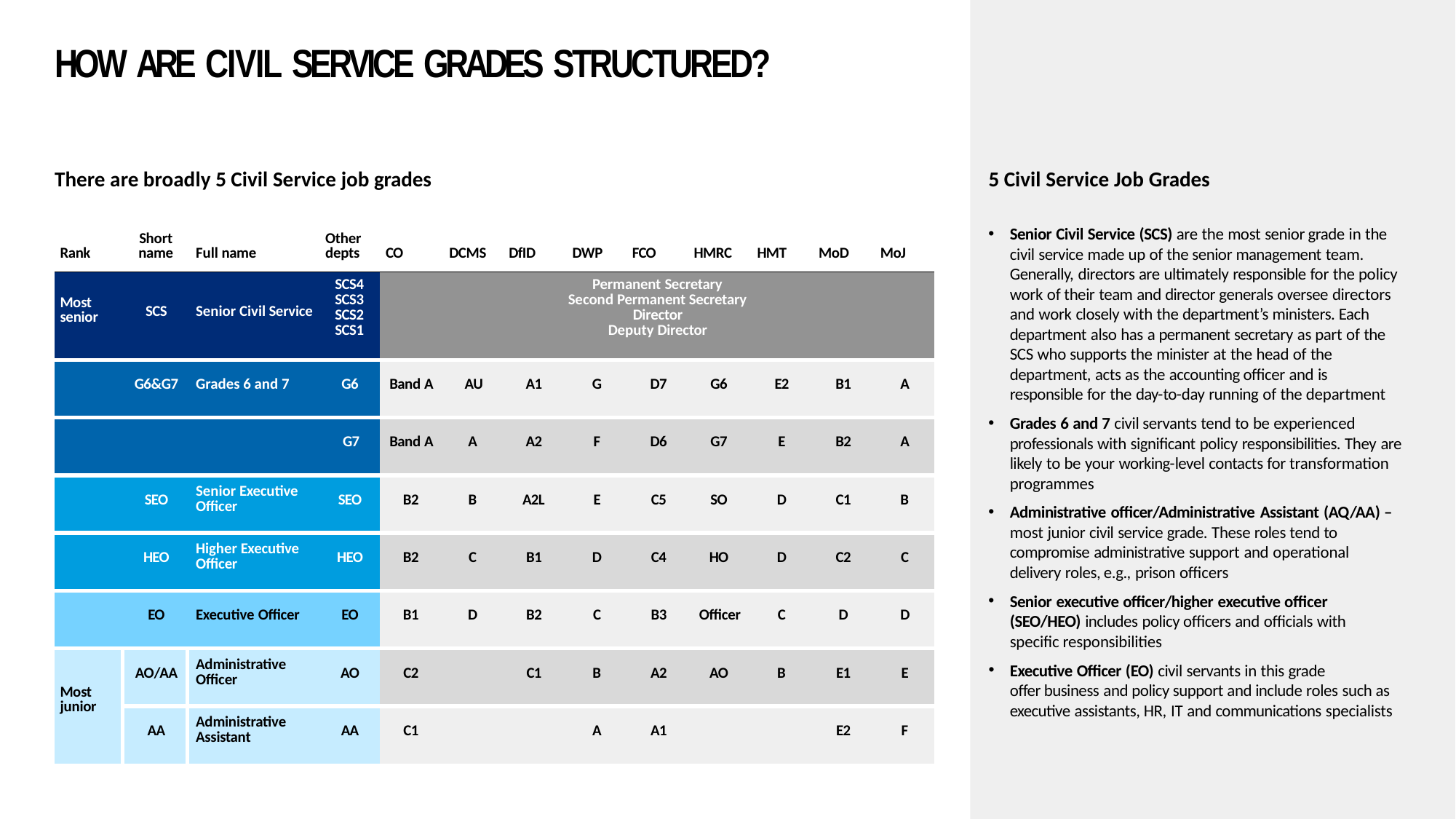

# HOW ARE CIVIL SERVICE GRADES STRUCTURED?
There are broadly 5 Civil Service job grades
5 Civil Service Job Grades

Senior Civil Service (SCS) are the most senior grade in the civil service made up of the senior management team. Generally, directors are ultimately responsible for the policy work of their team and director generals oversee directors and work closely with the department’s ministers. Each department also has a permanent secretary as part of the SCS who supports the minister at the head of the department, acts as the accounting officer and is responsible for the day-to-day running of the department
Grades 6 and 7 civil servants tend to be experienced professionals with significant policy responsibilities. They are likely to be your working-level contacts for transformation programmes
Administrative officer/Administrative Assistant (AQ/AA) – most junior civil service grade. These roles tend to compromise administrative support and operational delivery roles, e.g., prison officers
Senior executive officer/higher executive officer (SEO/HEO) includes policy officers and officials with specific responsibilities
Executive Officer (EO) civil servants in this grade
offer business and policy support and include roles such as
executive assistants, HR, IT and communications specialists
| Rank | Short name | Full name | Other depts | CO | DCMS | DfID | DWP | FCO | HMRC | HMT | MoD | MoJ |
| --- | --- | --- | --- | --- | --- | --- | --- | --- | --- | --- | --- | --- |
| Most senior | SCS | Senior Civil Service | SCS4 SCS3 SCS2 SCS1 | Permanent Secretary Second Permanent Secretary Director Deputy Director |  |  |  |  |  |  |  |  |
|  | G6&G7 | Grades 6 and 7 | G6 | Band A | AU | A1 | G | D7 | G6 | E2 | B1 | A |
| G7 |  |  |  | Band A | A | A2 | F | D6 | G7 | E | B2 | A |
|  | SEO | Senior Executive Officer | SEO | B2 | B | A2L | E | C5 | SO | D | C1 | B |
|  | HEO | Higher Executive Officer | HEO | B2 | C | B1 | D | C4 | HO | D | C2 | C |
|  | EO | Executive Officer | EO | B1 | D | B2 | C | B3 | Officer | C | D | D |
| Most junior | AO/AA | Administrative Officer | AO | C2 |  | C1 | B | A2 | AO | B | E1 | E |
|  | AA | Administrative Assistant | AA | C1 |  |  | A | A1 |  |  | E2 | F |
182